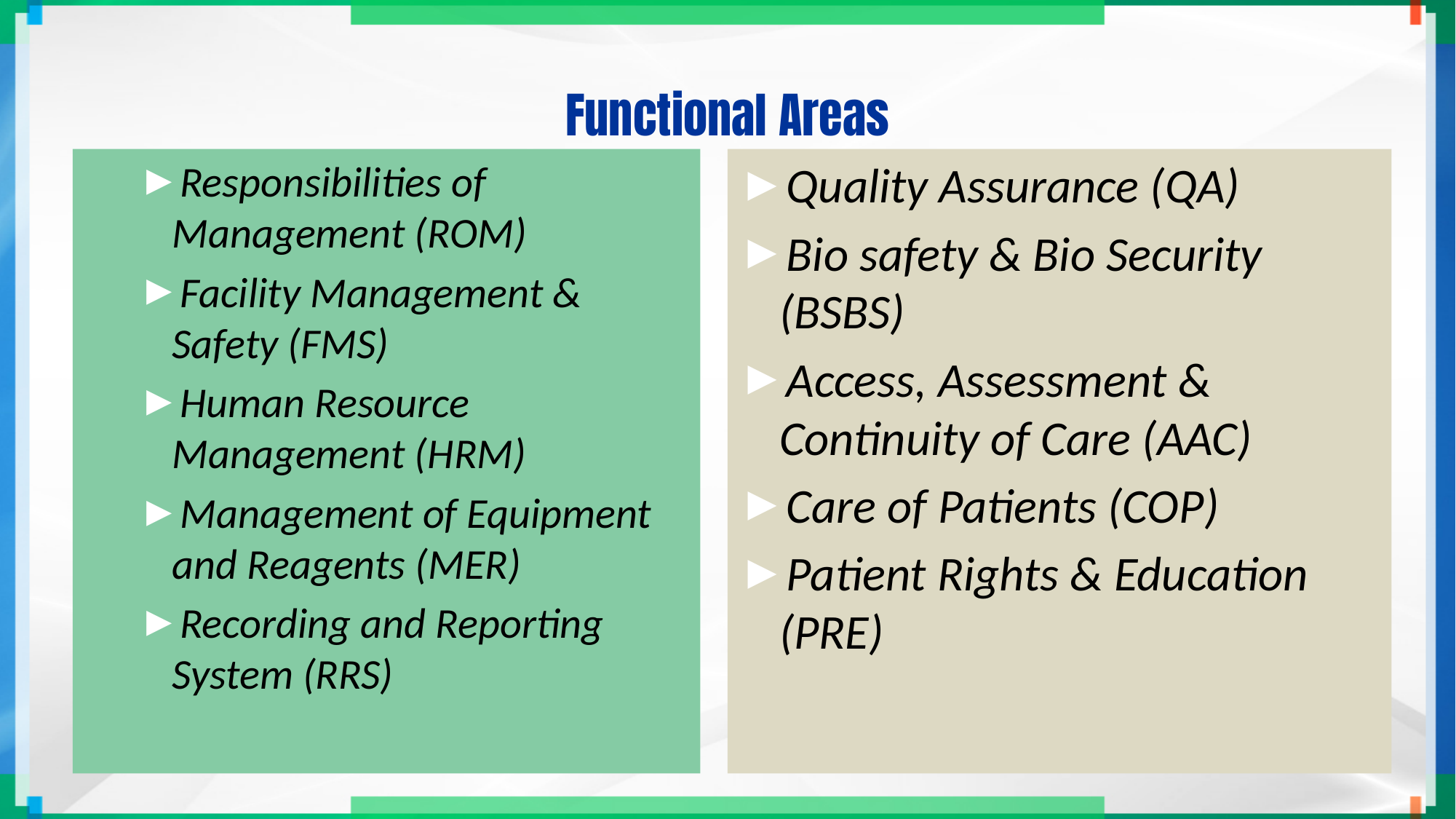

Functional Areas

Quality Assurance (QA)
Bio safety & Bio Security (BSBS)
Access, Assessment & Continuity of Care (AAC)
Care of Patients (COP)
Patient Rights & Education (PRE)
Responsibilities of Management (ROM)
Facility Management & Safety (FMS)
Human Resource Management (HRM)
Management of Equipment and Reagents (MER)
Recording and Reporting System (RRS)